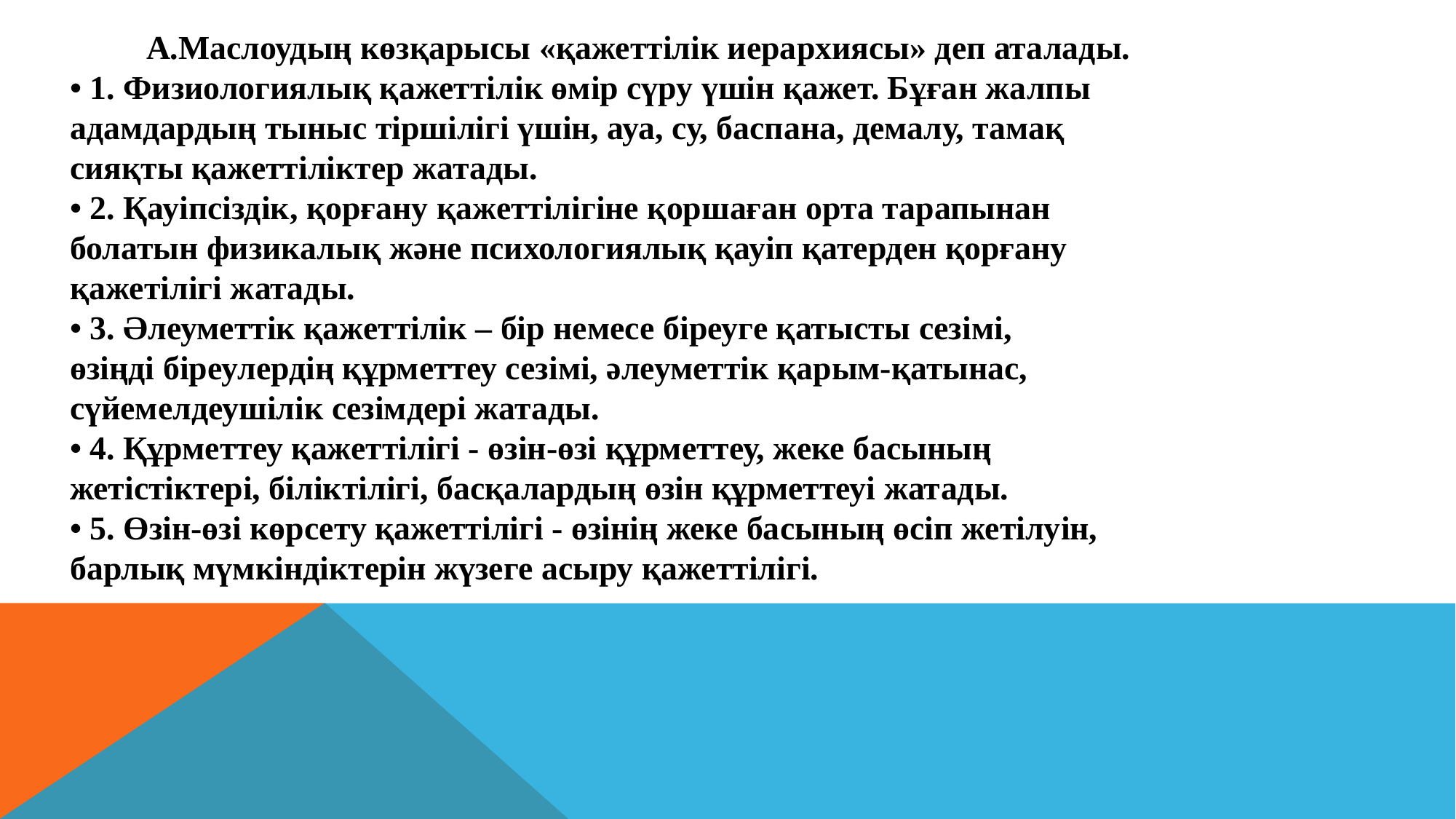

А.Маслоудың көзқарысы «қажеттілік иерархиясы» деп аталады.
• 1. Физиологиялық қажеттілік өмір сүру үшін қажет. Бұған жалпы
адамдардың тыныс тіршілігі үшін, ауа, су, баспана, демалу, тамақ
сияқты қажеттіліктер жатады.
• 2. Қауіпсіздік, қорғану қажеттілігіне қоршаған орта тарапынан
болатын физикалық және психологиялық қауіп қатерден қорғану
қажетілігі жатады.
• 3. Әлеуметтік қажеттілік – бір немесе біреуге қатысты сезімі,
өзіңді біреулердің құрметтеу сезімі, әлеуметтік қарым-қатынас,
сүйемелдеушілік сезімдері жатады.
• 4. Құрметтеу қажеттілігі - өзін-өзі құрметтеу, жеке басының
жетістіктері, біліктілігі, басқалардың өзін құрметтеуі жатады.
• 5. Өзін-өзі көрсету қажеттілігі - өзінің жеке басының өсіп жетілуін,
барлық мүмкіндіктерін жүзеге асыру қажеттілігі.